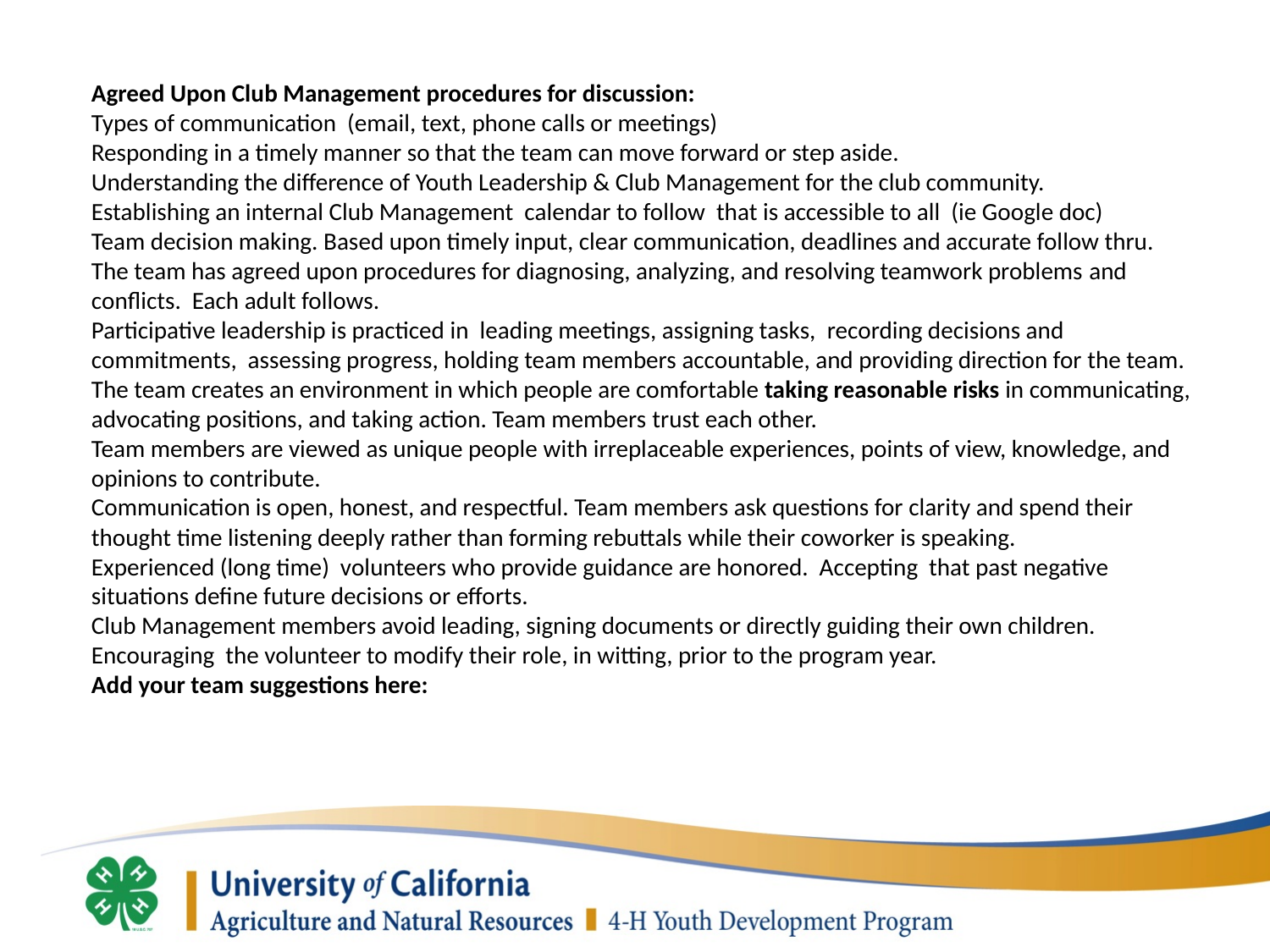

Agreed Upon Club Management procedures for discussion:
Types of communication  (email, text, phone calls or meetings)
Responding in a timely manner so that the team can move forward or step aside.
Understanding the difference of Youth Leadership & Club Management for the club community.
Establishing an internal Club Management  calendar to follow  that is accessible to all  (ie Google doc)
Team decision making. Based upon timely input, clear communication, deadlines and accurate follow thru.
The team has agreed upon procedures for diagnosing, analyzing, and resolving teamwork problems and conflicts.  Each adult follows.
Participative leadership is practiced in  leading meetings, assigning tasks,  recording decisions and commitments,  assessing progress, holding team members accountable, and providing direction for the team.
The team creates an environment in which people are comfortable taking reasonable risks in communicating, advocating positions, and taking action. Team members trust each other.
Team members are viewed as unique people with irreplaceable experiences, points of view, knowledge, and opinions to contribute.
Communication is open, honest, and respectful. Team members ask questions for clarity and spend their thought time listening deeply rather than forming rebuttals while their coworker is speaking.
Experienced (long time)  volunteers who provide guidance are honored.  Accepting  that past negative situations define future decisions or efforts.
Club Management members avoid leading, signing documents or directly guiding their own children.
Encouraging  the volunteer to modify their role, in witting, prior to the program year.
Add your team suggestions here: